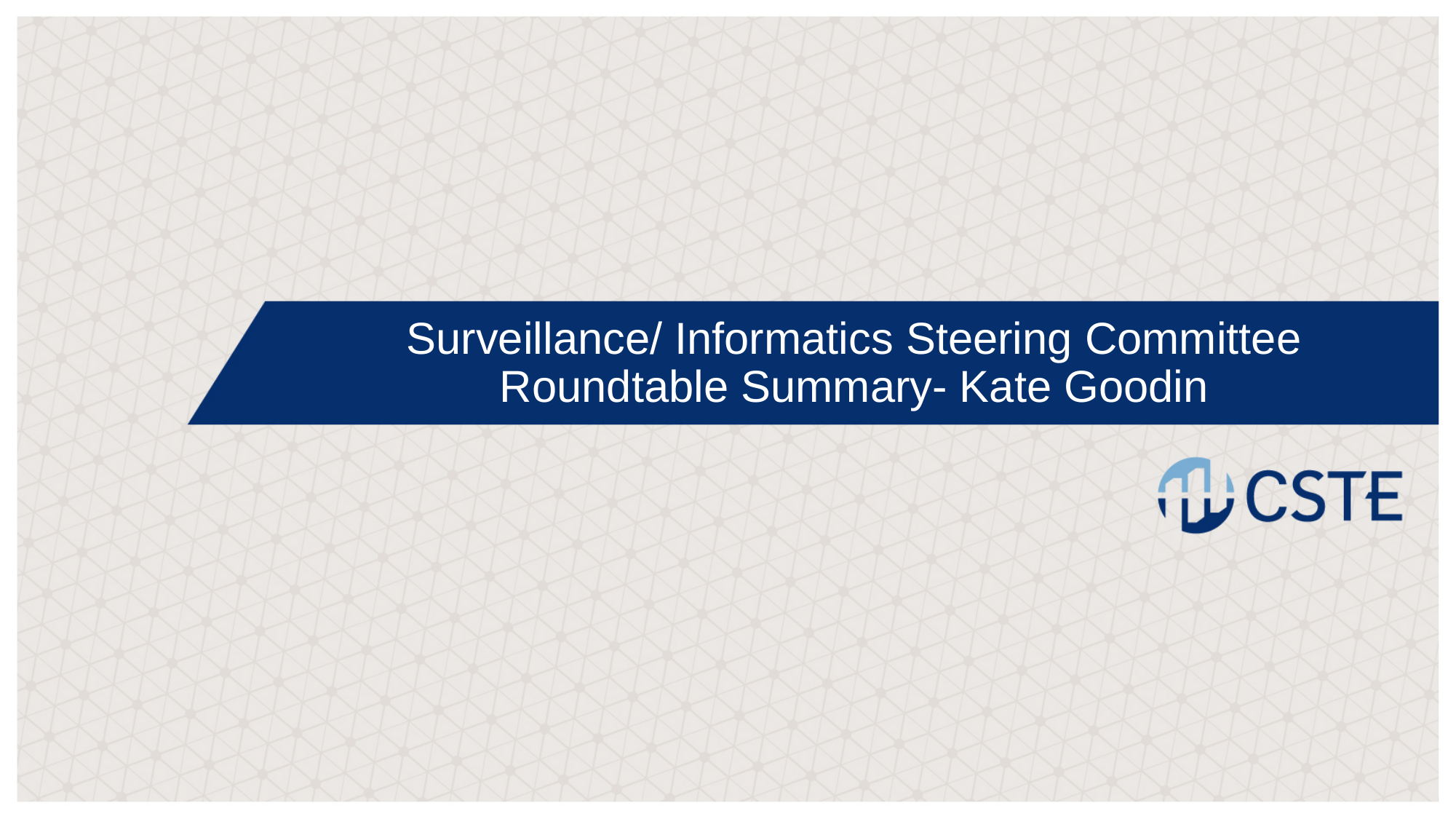

Surveillance/ Informatics Steering Committee Roundtable Summary- Kate Goodin